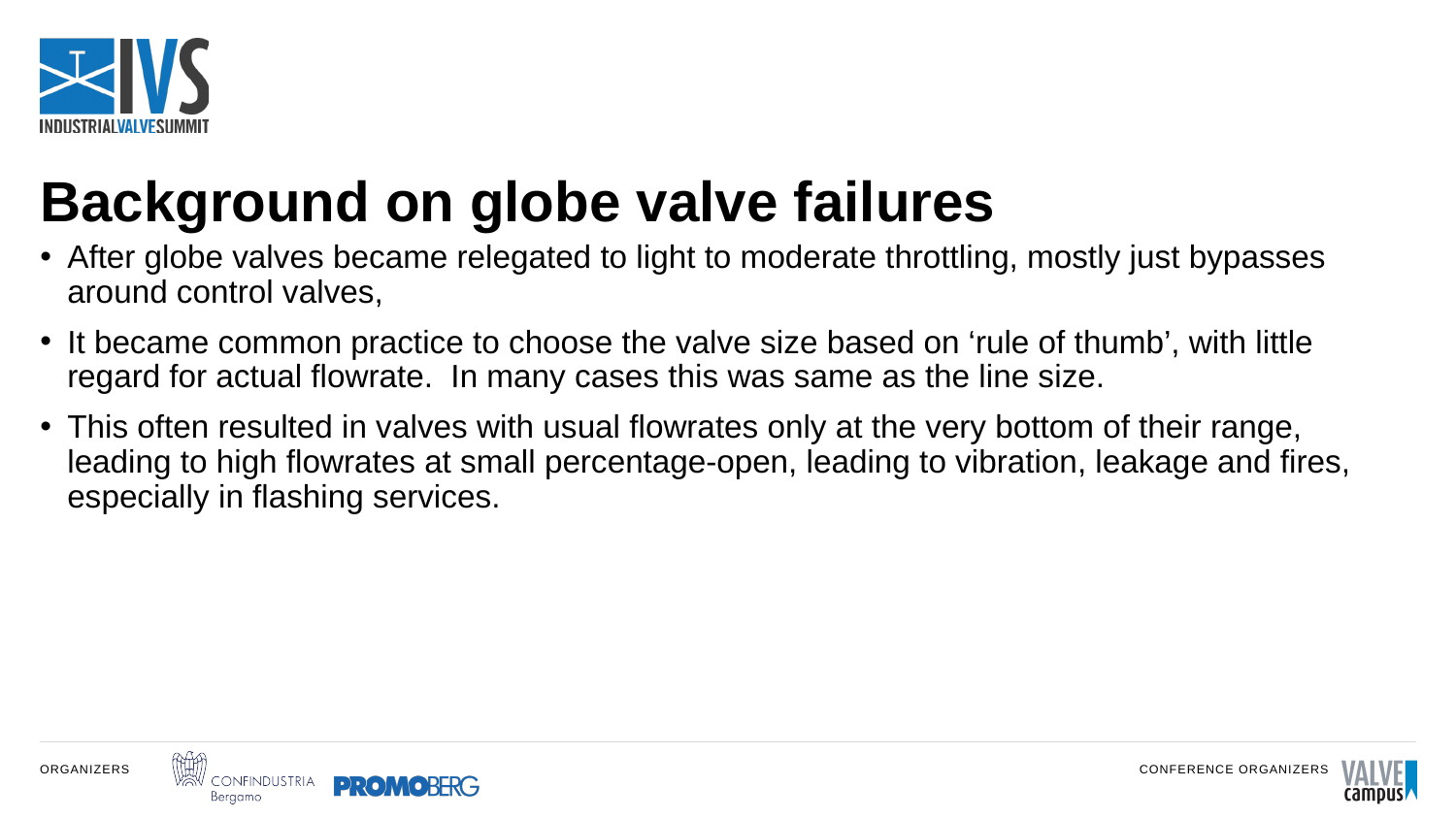

# Background on globe valve failures
After globe valves became relegated to light to moderate throttling, mostly just bypasses around control valves,
It became common practice to choose the valve size based on ‘rule of thumb’, with little regard for actual flowrate.  In many cases this was same as the line size.
This often resulted in valves with usual flowrates only at the very bottom of their range, leading to high flowrates at small percentage-open, leading to vibration, leakage and fires, especially in flashing services.